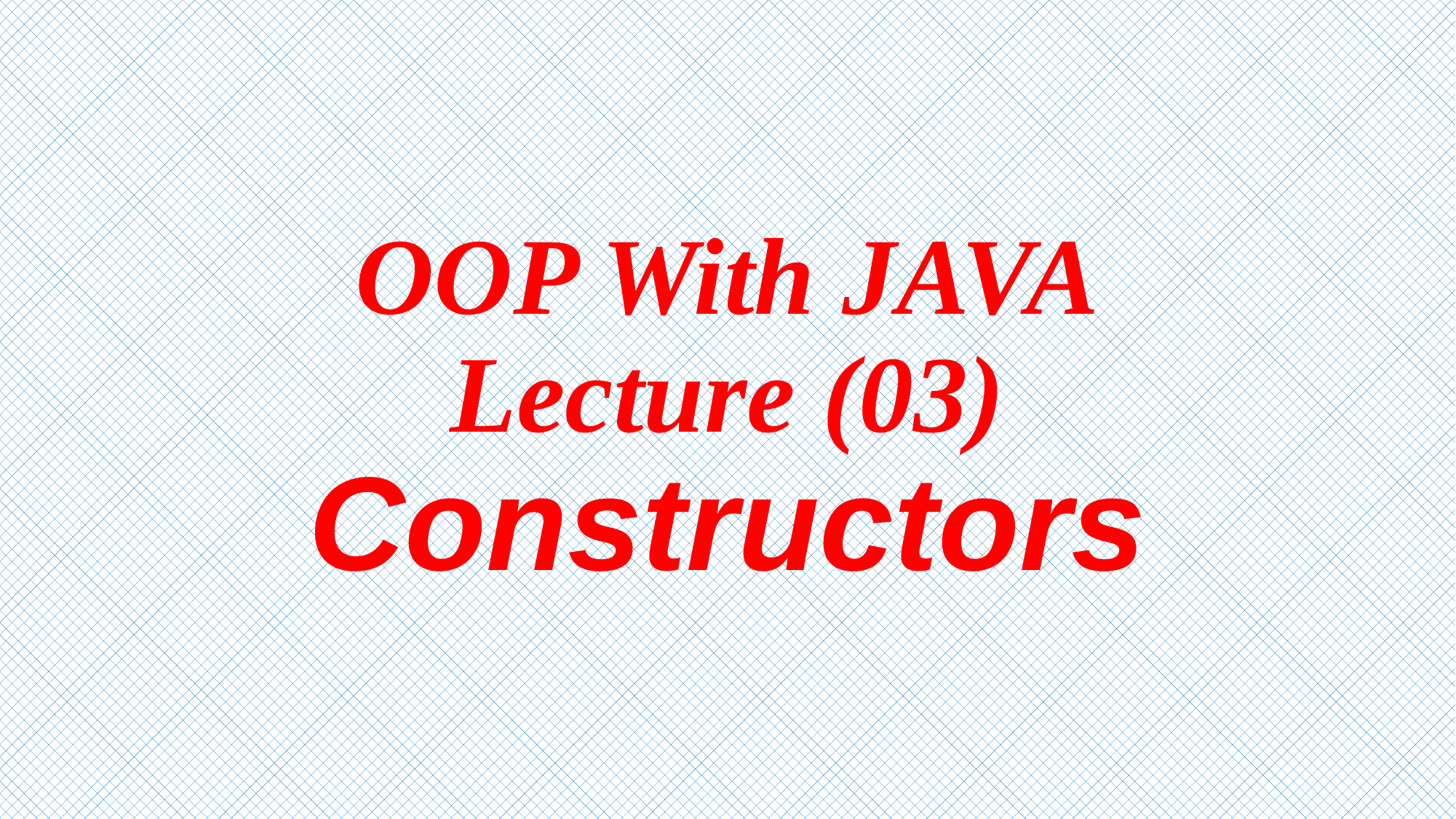

# OOP With JAVA Lecture (03) Constructors